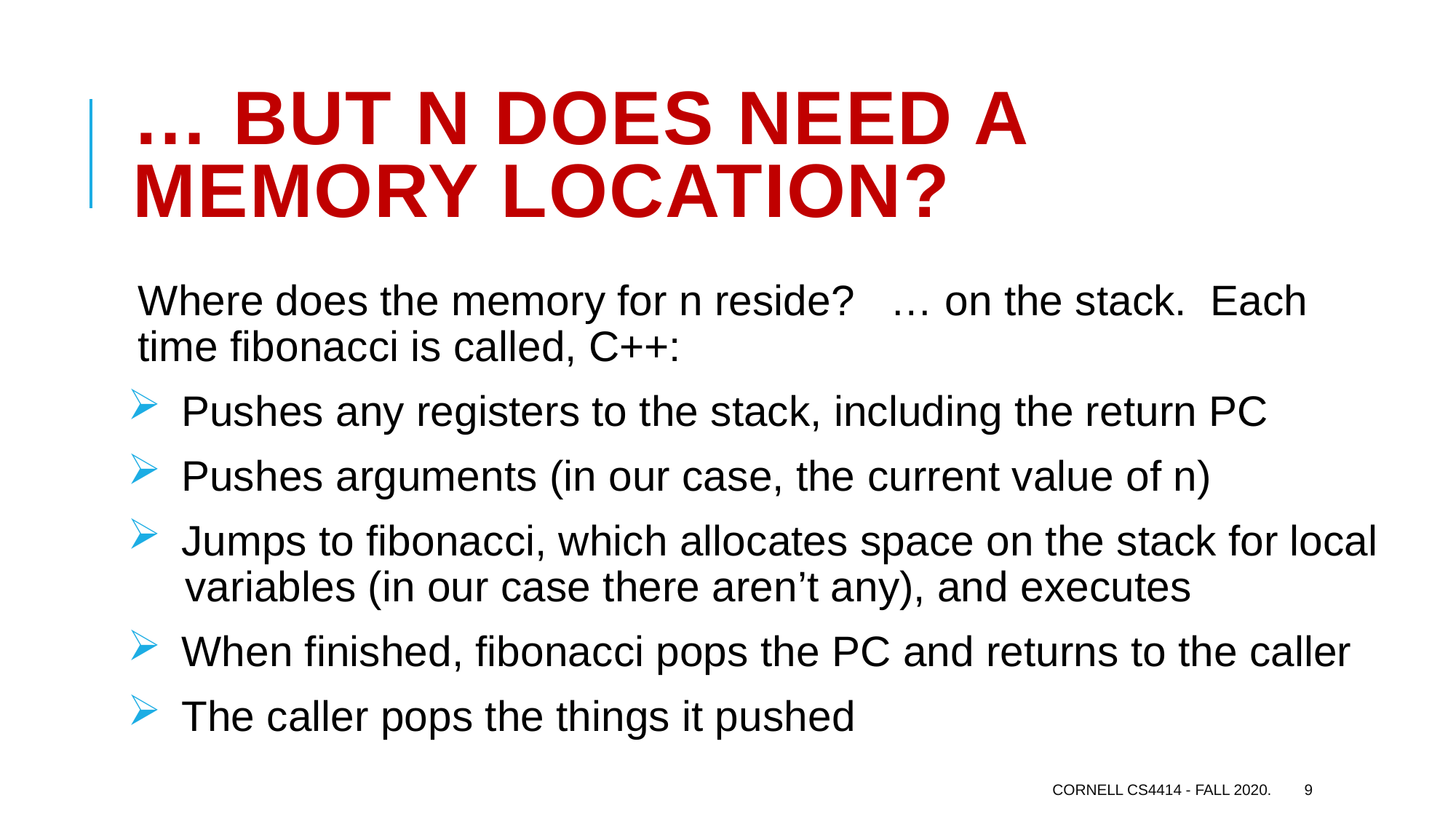

# … but n does need a memory location?
Where does the memory for n reside?   … on the stack.  Each time fibonacci is called, C++:
  Pushes any registers to the stack, including the return PC
  Pushes arguments (in our case, the current value of n)
  Jumps to fibonacci, which allocates space on the stack for local
    variables (in our case there aren’t any), and executes
  When finished, fibonacci pops the PC and returns to the caller
  The caller pops the things it pushed
Cornell CS4414 - Fall 2020.
9